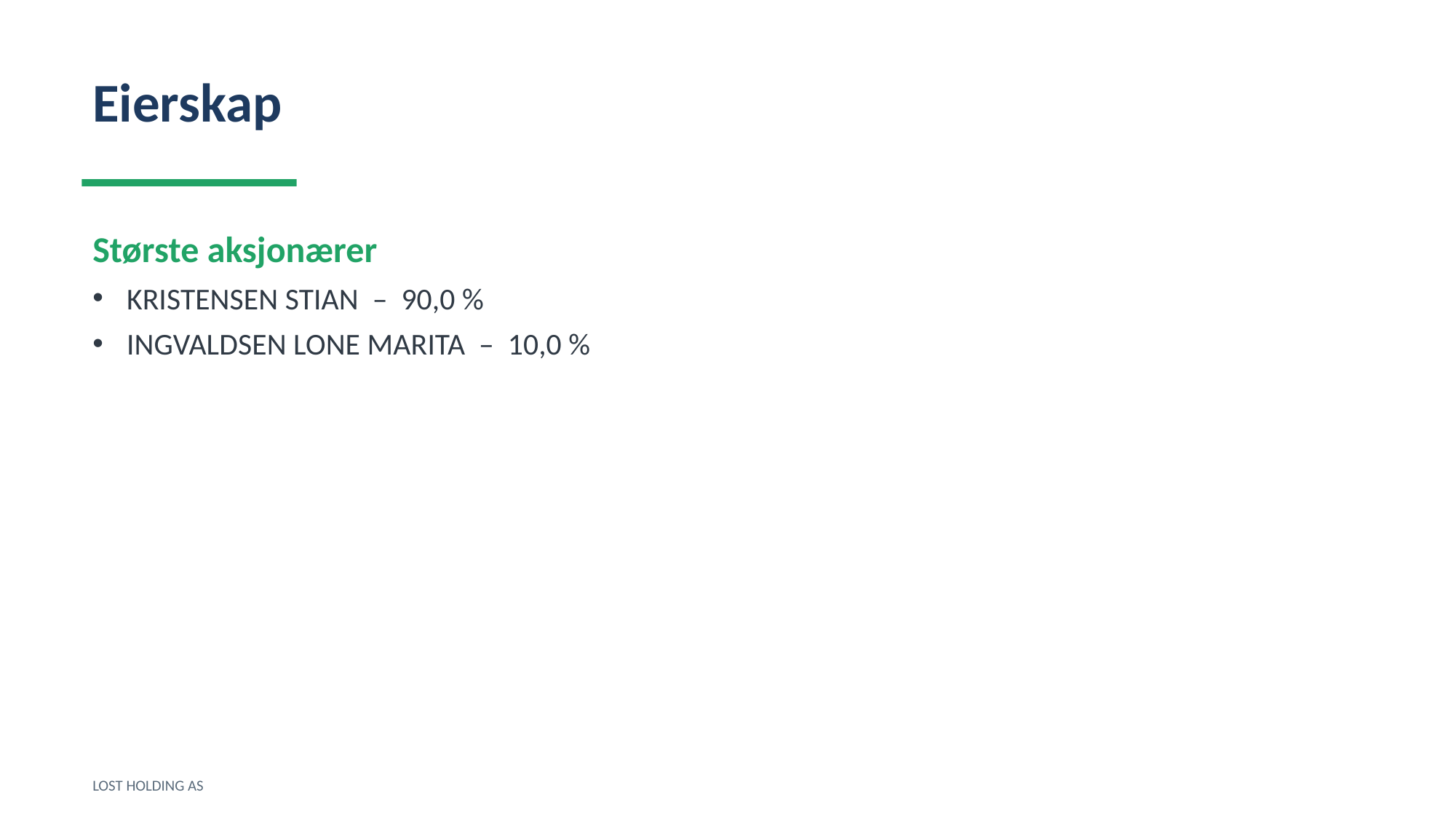

Eierskap

Største aksjonærer
KRISTENSEN STIAN  –  90,0 %
INGVALDSEN LONE MARITA  –  10,0 %
LOST HOLDING AS